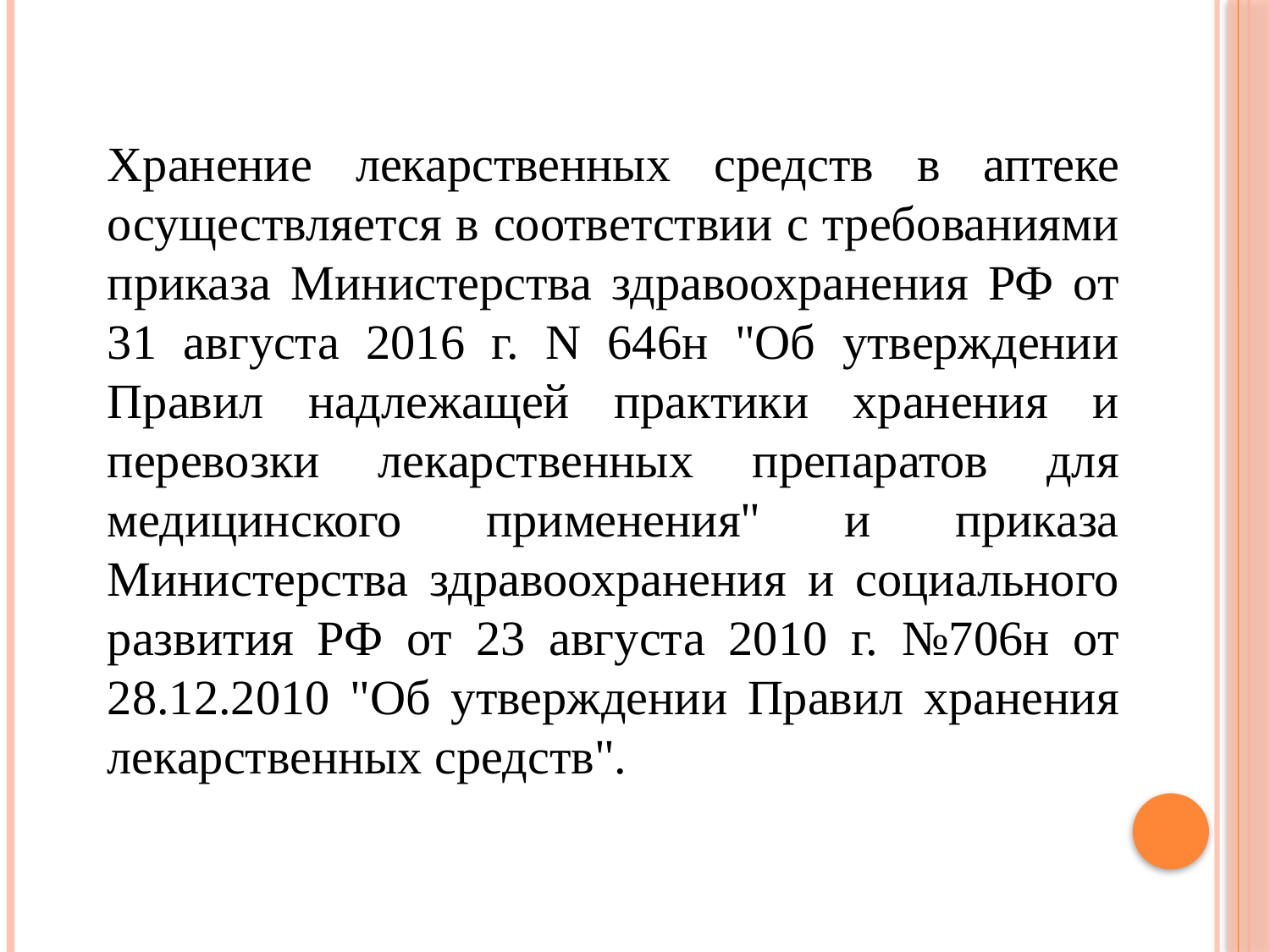

Хранение лекарственных средств в аптеке осуществляется в соответствии с требованиями приказа Министерства здравоохранения РФ от 31 августа 2016 г. N 646н "Об утверждении Правил надлежащей практики хранения и перевозки лекарственных препаратов для медицинского применения" и приказа Министерства здравоохранения и социального развития РФ от 23 августа 2010 г. №706н от 28.12.2010 "Об утверждении Правил хранения лекарственных средств".